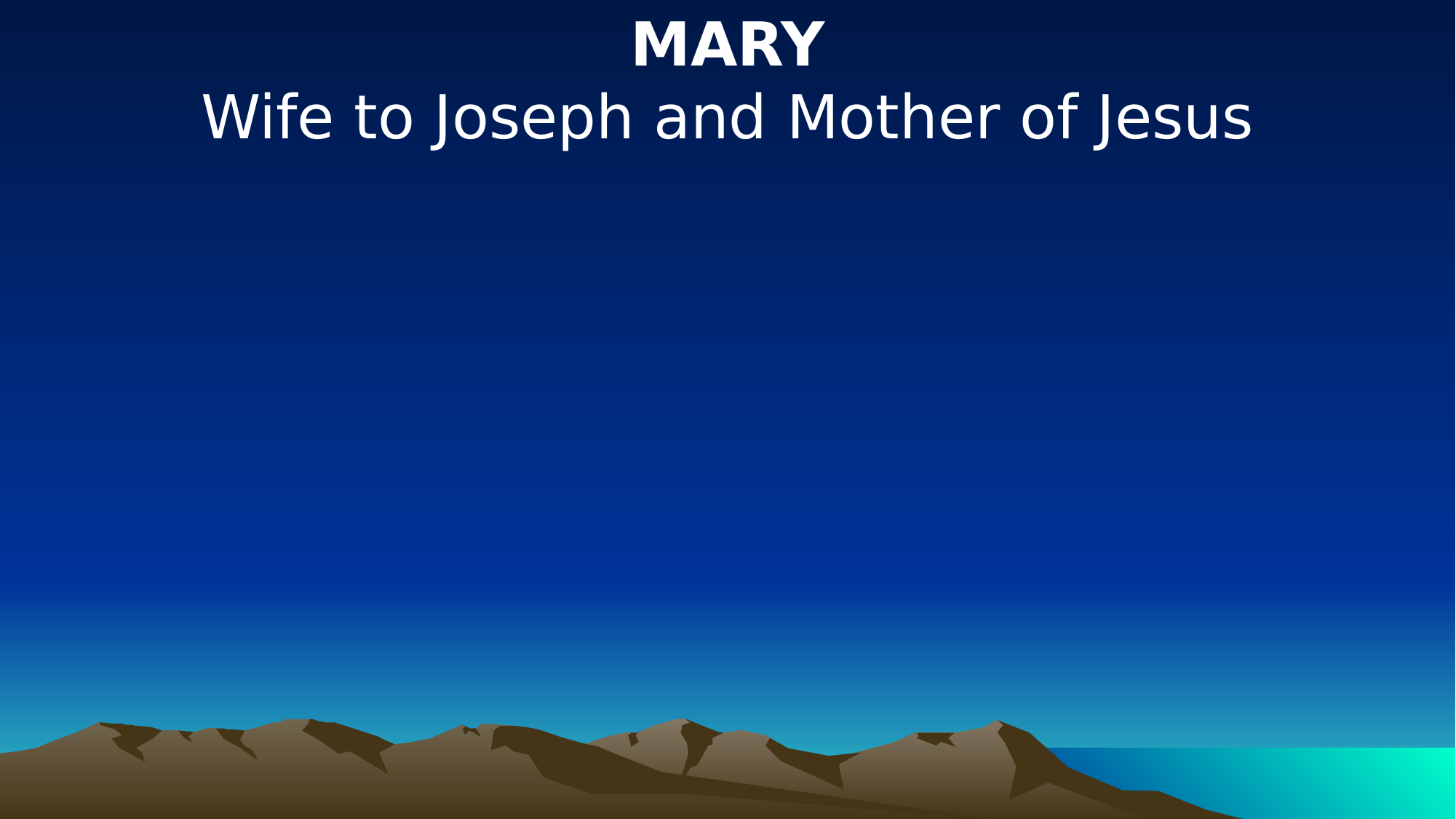

MARY
Wife to Joseph and Mother of Jesus